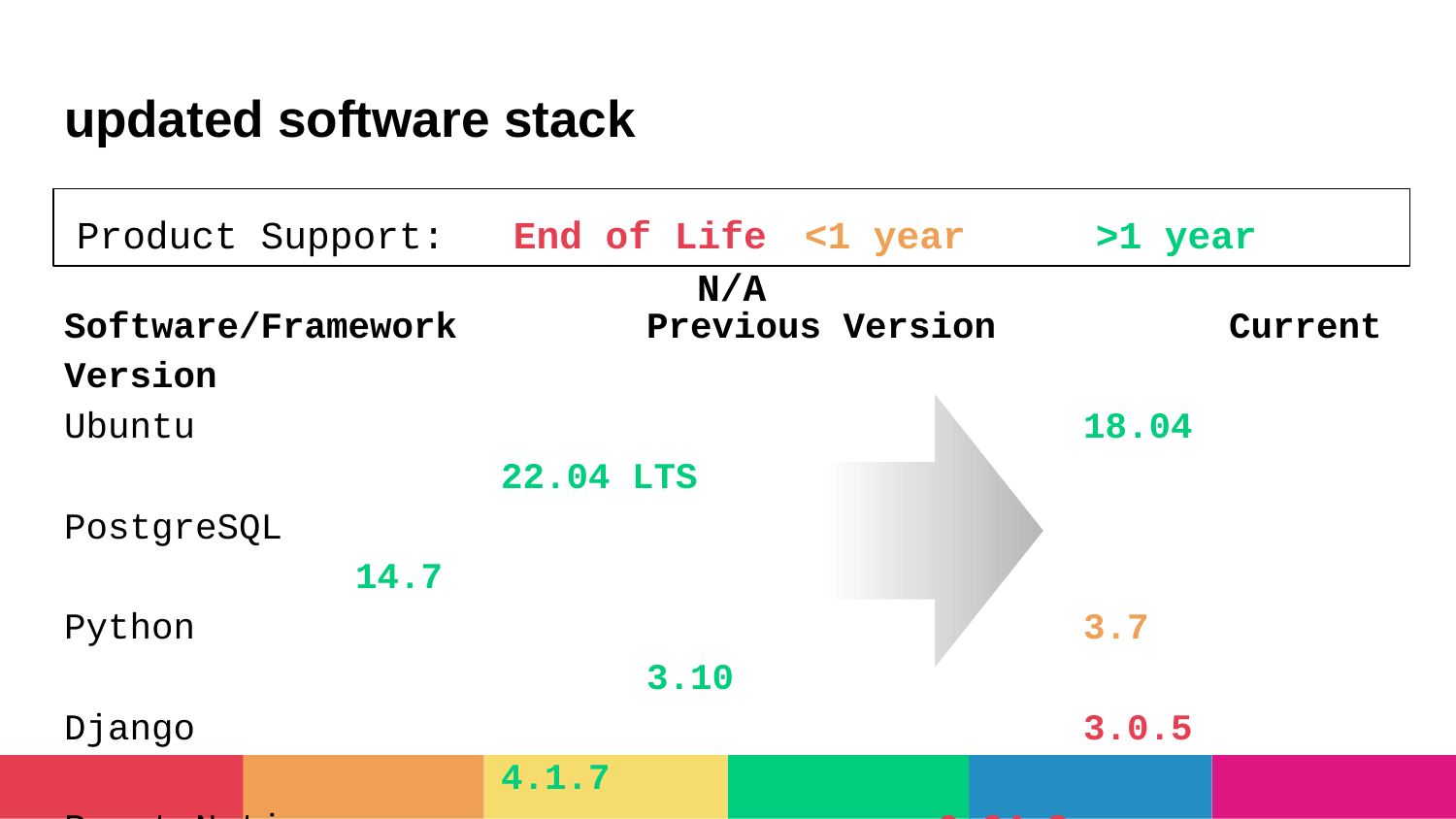

# updated software stack
Product Support:	End of Life	<1 year	>1 year	N/A
Software/Framework		Previous Version		Current Version
Ubuntu							18.04					22.04 LTS
PostgreSQL 					11.0					14.7
Python 						3.7						3.10
Django							3.0.5					4.1.7
React Native					0.64.3					0.71.7
Expo		 					43						48
Node.js 						10.24.1				10.24.1
React		 					16.3					16.3